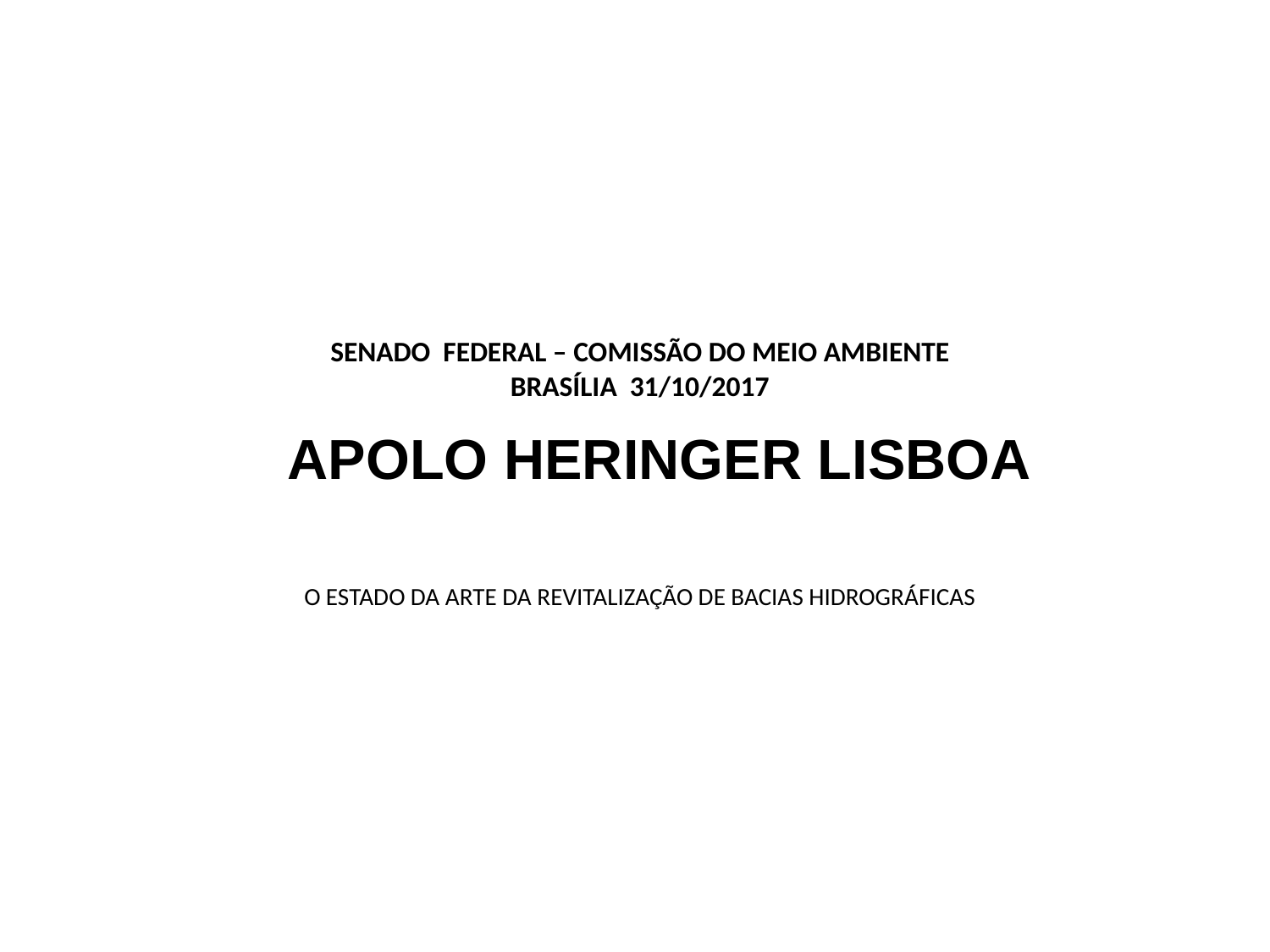

# SENADO  FEDERAL – COMISSÃO DO MEIO AMBIENTE BRASÍLIA  31/10/2017   O ESTADO DA ARTE DA REVITALIZAÇÃO DE BACIAS HIDROGRÁFICAS

APOLO HERINGER LISBOA